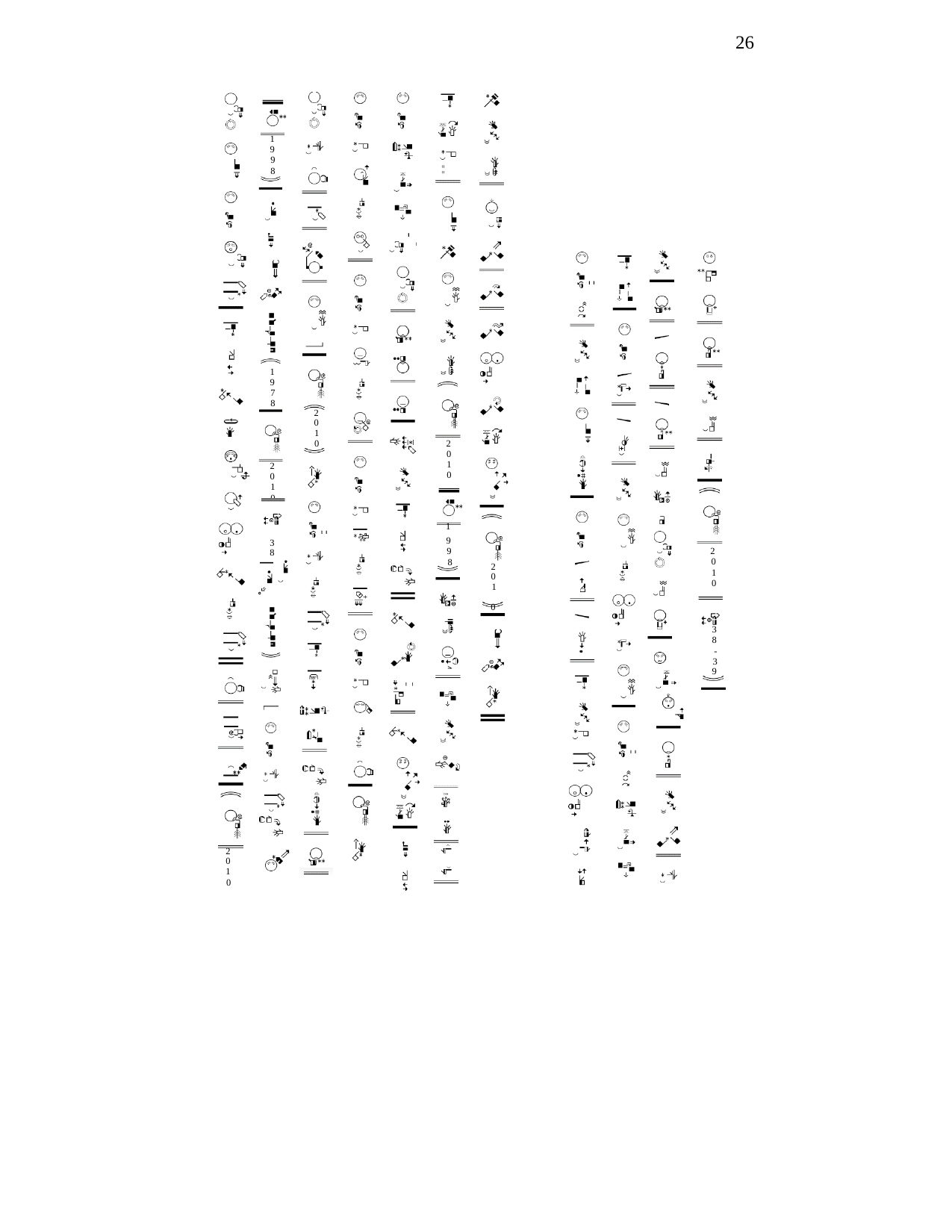

26

1
9
9
8

1
9
7
8

2
0
1
0

2
0
1
0

2
0
1
0

1
9
9
8
3
8
2
0
1
0

2
0
1

0

3
8
- 3
9

2
0
1
0